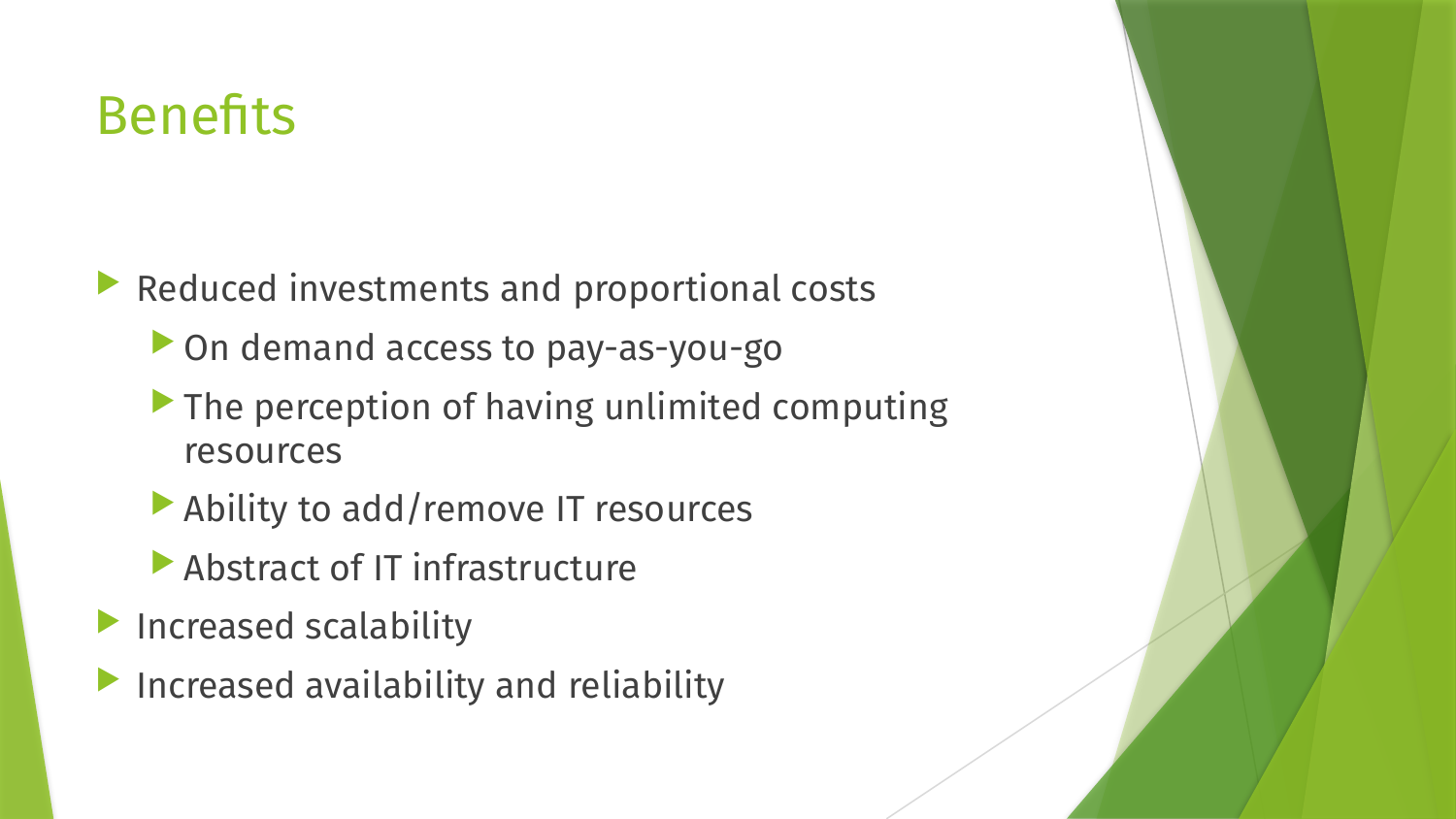

# Benefits
Reduced investments and proportional costs
On demand access to pay-as-you-go
The perception of having unlimited computing resources
Ability to add/remove IT resources
Abstract of IT infrastructure
Increased scalability
Increased availability and reliability